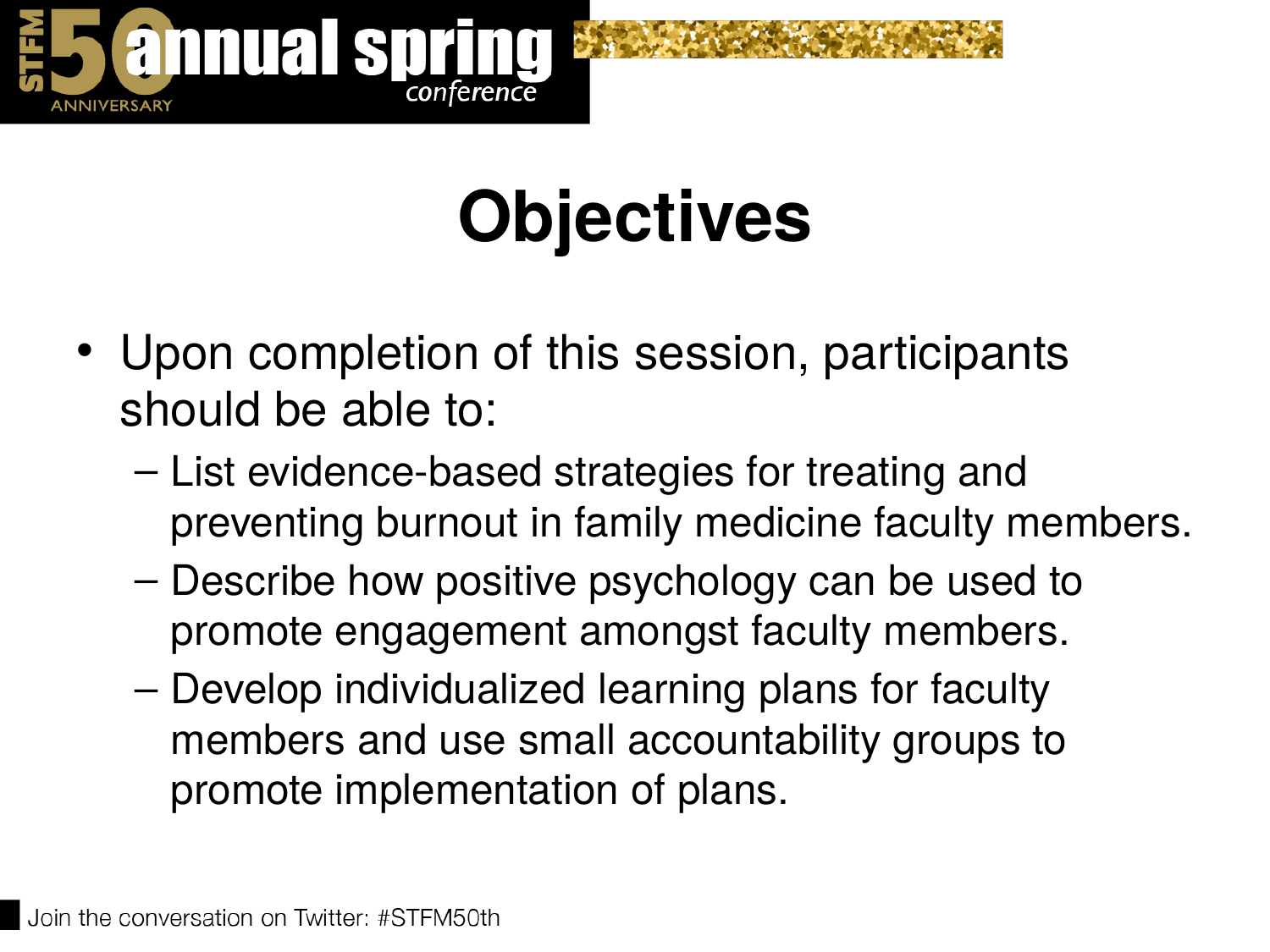

# Objectives
Upon completion of this session, participants should be able to:
List evidence-based strategies for treating and preventing burnout in family medicine faculty members.
Describe how positive psychology can be used to promote engagement amongst faculty members.
Develop individualized learning plans for faculty members and use small accountability groups to promote implementation of plans.